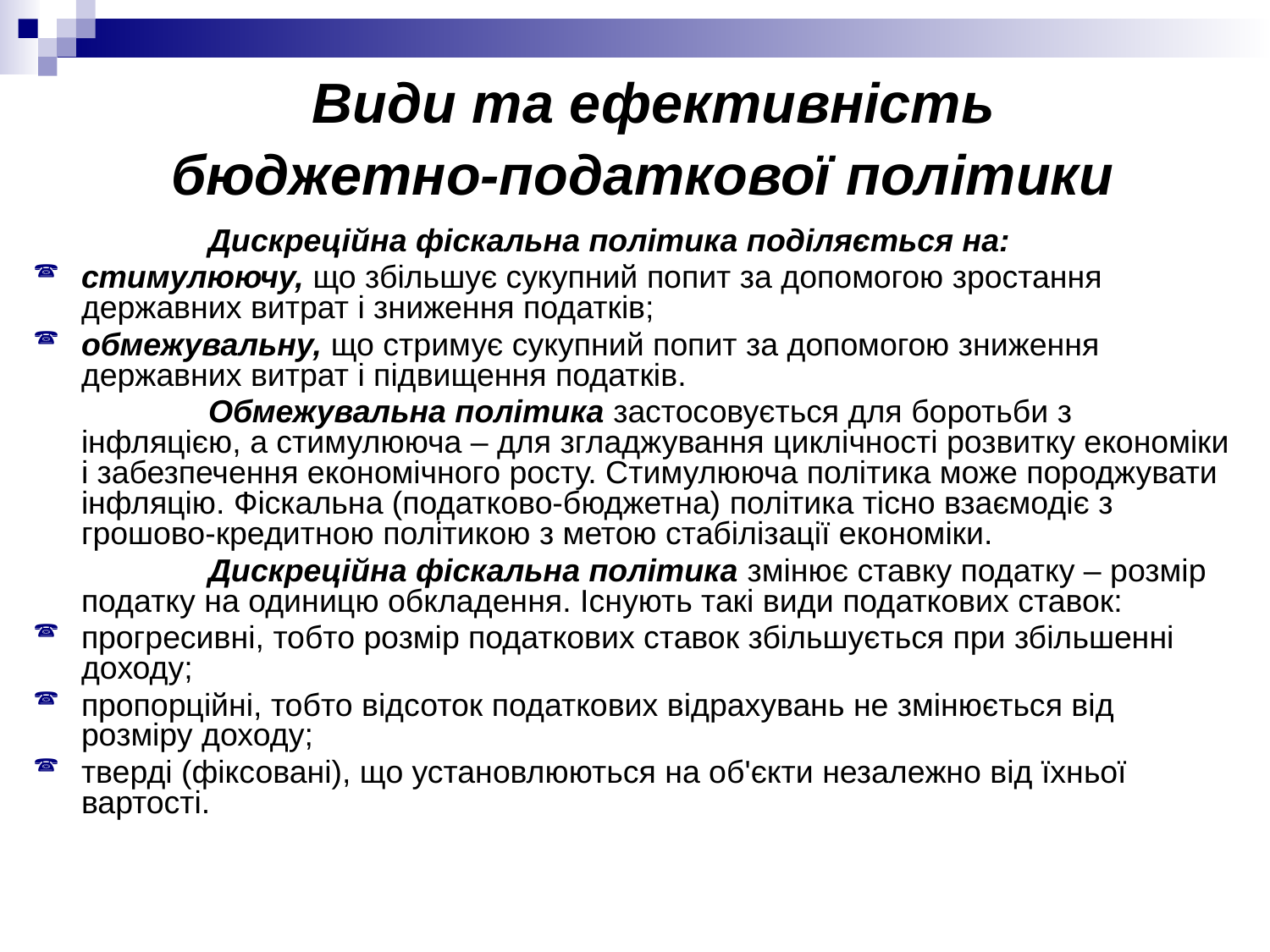

# Види та ефективність бюджетно-податкової політики
		Дискреційна фіскальна політика поділяється на:
стимулюючу, що збільшує сукупний попит за допомогою зростання державних витрат і зниження податків;
обмежувальну, що стримує сукупний попит за допомогою зниження державних витрат і підвищення податків.
		Обмежувальна політика застосовується для боротьби з інфляцією, а стимулююча – для згладжування циклічності розвитку економіки і забезпечення економічного росту. Стимулююча політика може породжувати інфляцію. Фіскальна (податково-бюджетна) політика тісно взаємодіє з грошово-кредитною політикою з метою стабілізації економіки.
		Дискреційна фіскальна політика змінює ставку податку – розмір податку на одиницю обкладення. Існують такі види податкових ставок:
прогресивні, тобто розмір податкових ставок збільшується при збільшенні доходу;
пропорційні, тобто відсоток податкових відрахувань не змінюється від розміру доходу;
тверді (фіксовані), що установлюються на об'єкти незалежно від їхньої вартості.